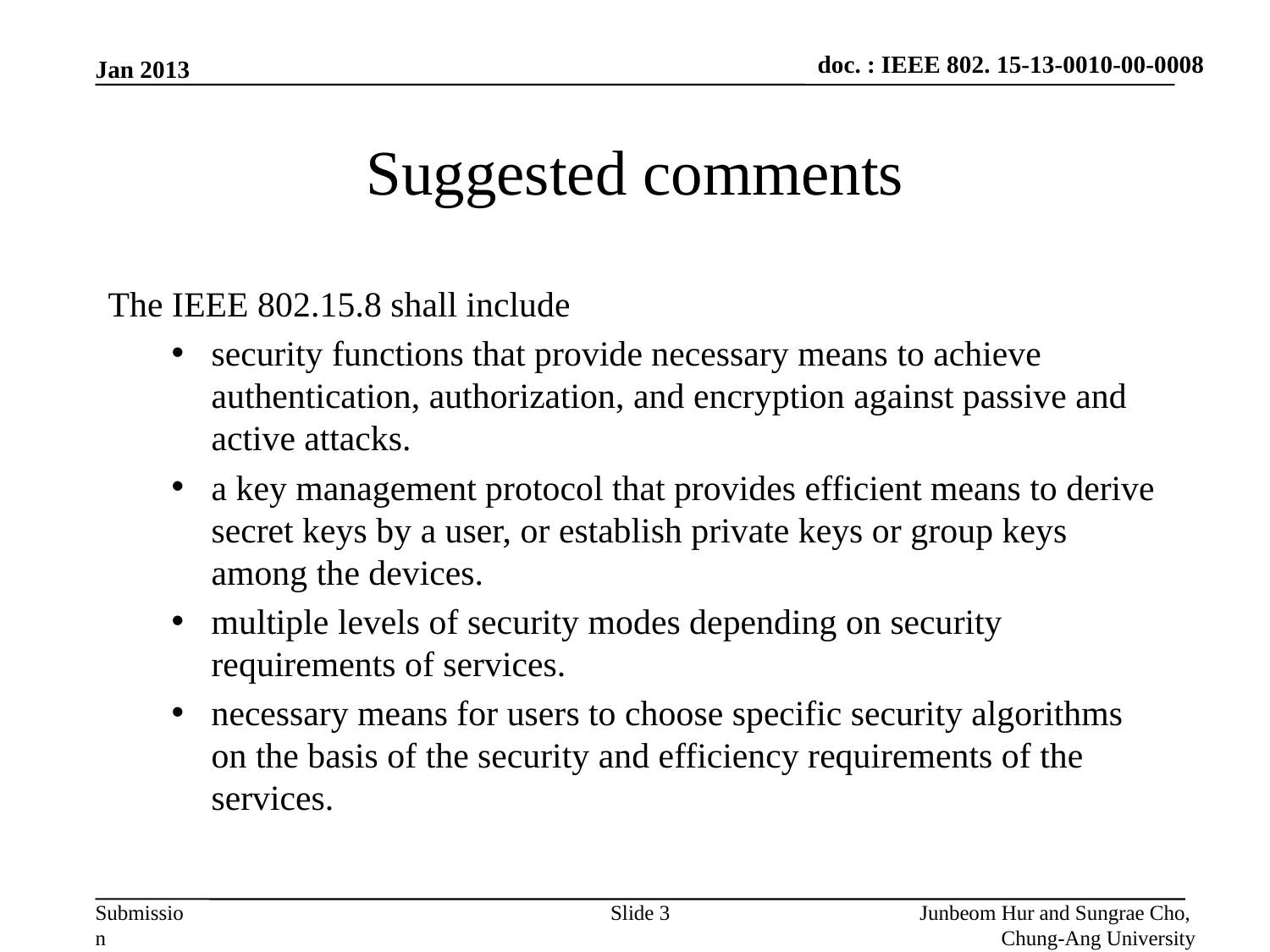

Jan 2013
# Suggested comments
The IEEE 802.15.8 shall include
security functions that provide necessary means to achieve authentication, authorization, and encryption against passive and active attacks.
a key management protocol that provides efficient means to derive secret keys by a user, or establish private keys or group keys among the devices.
multiple levels of security modes depending on security requirements of services.
necessary means for users to choose specific security algorithms on the basis of the security and efficiency requirements of the services.
Slide 3
Junbeom Hur and Sungrae Cho,
Chung-Ang University